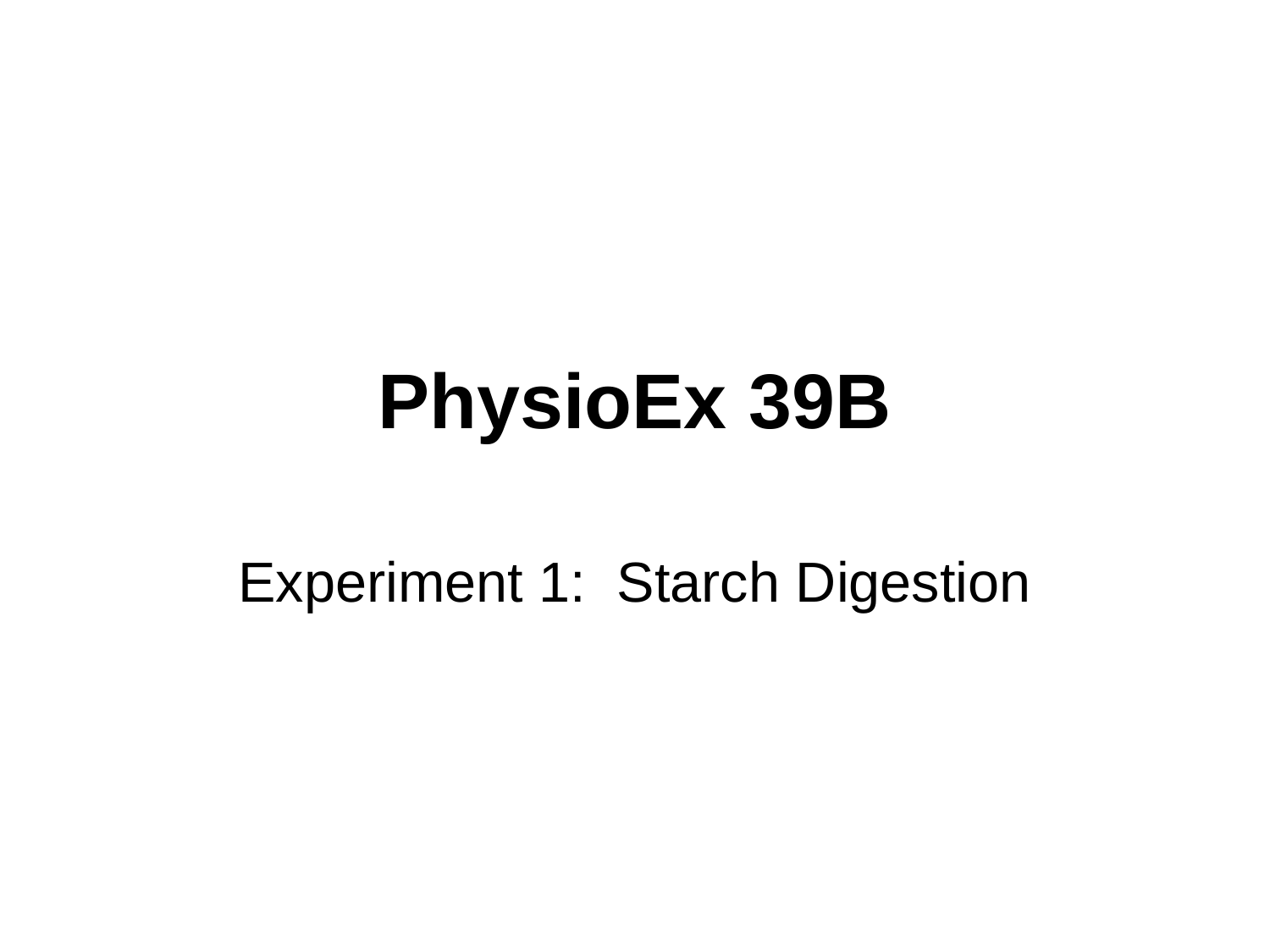

# PhysioEx 39B
Experiment 1:  Starch Digestion